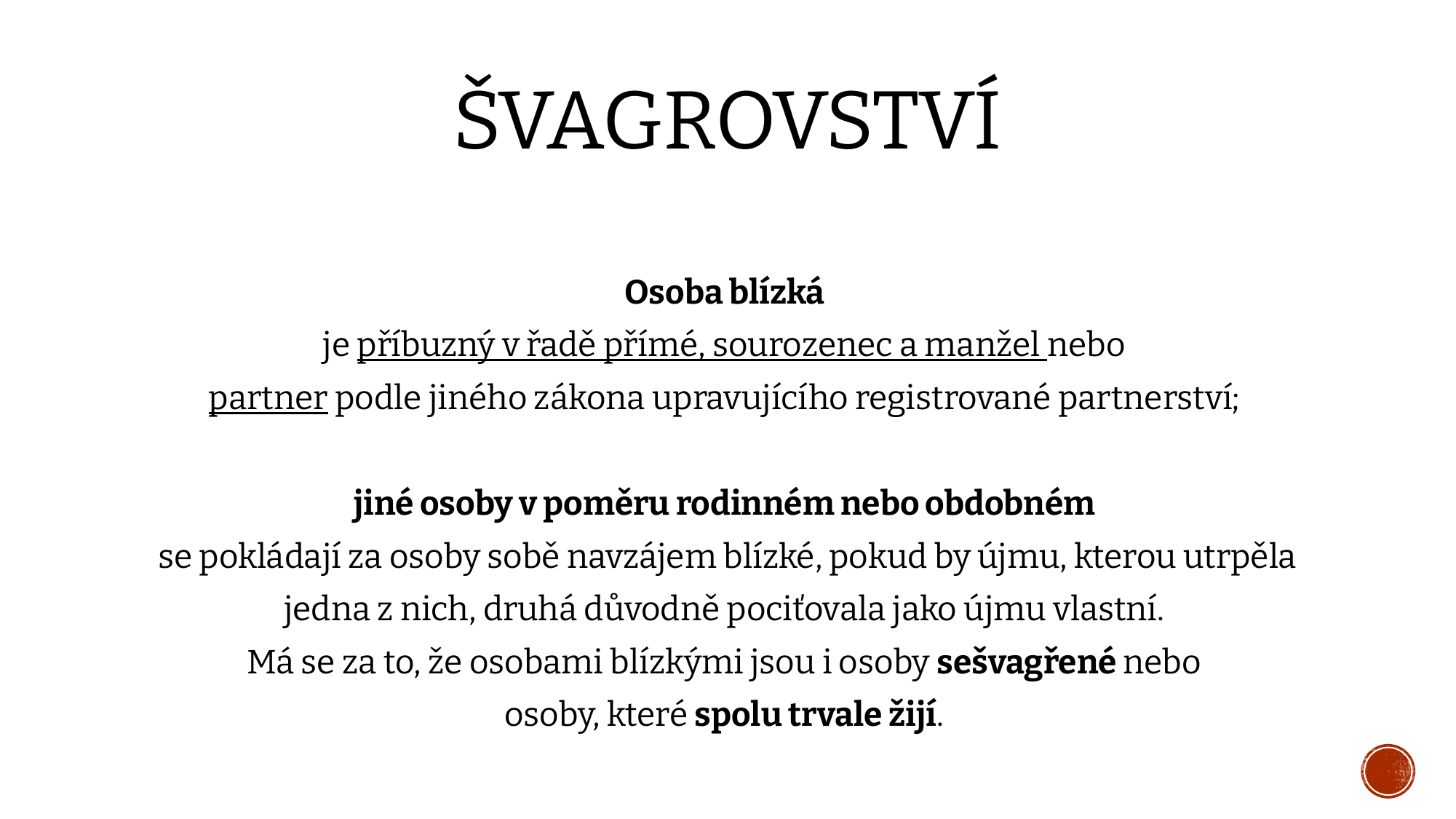

# Osoba blízká
je příbuzný v řadě přímé, sourozenec a manžel nebo
partner podle jiného zákona upravujícího registrované partnerství;

jiné osoby v poměru rodinném nebo obdobném
se pokládají za osoby sobě navzájem blízké, pokud by újmu, kterou utrpěla
jedna z nich, druhá důvodně pociťovala jako újmu vlastní.
Má se za to, že osobami blízkými jsou i osoby sešvagřené nebo
osoby, které spolu trvale žijí.

Švagrovství